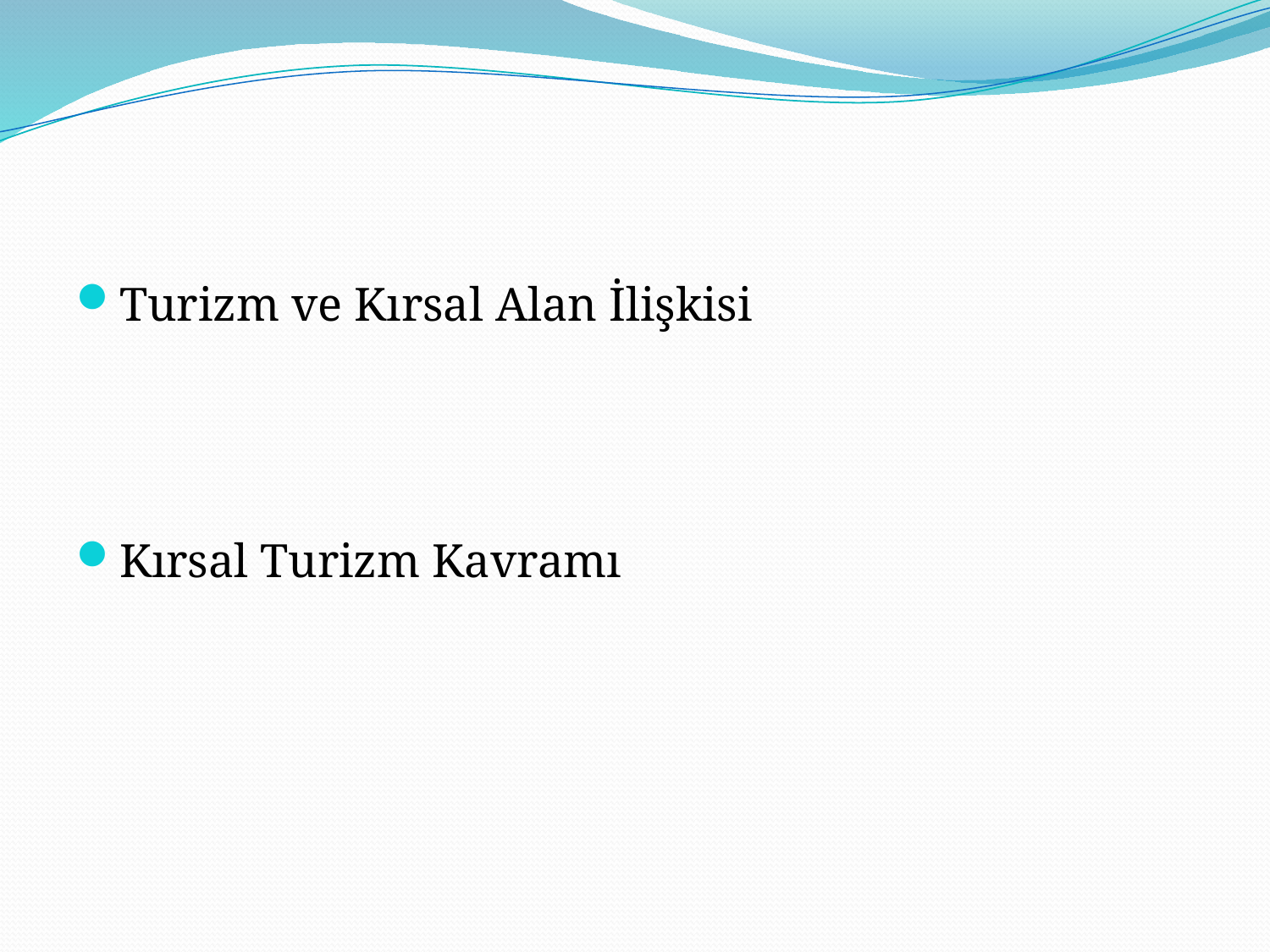

#
Turizm ve Kırsal Alan İlişkisi

Kırsal Turizm Kavramı